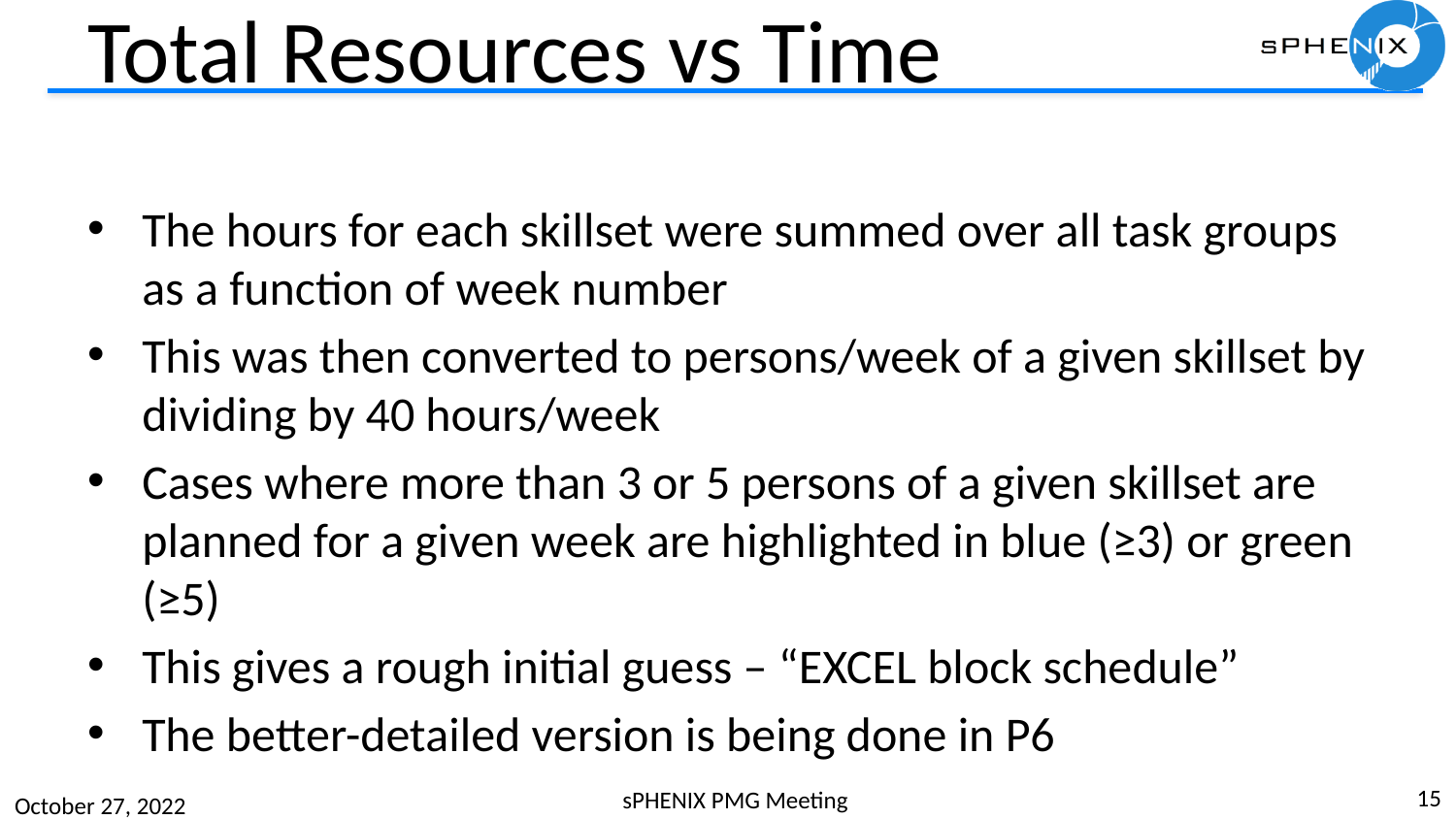

# Total Resources vs Time
The hours for each skillset were summed over all task groups as a function of week number
This was then converted to persons/week of a given skillset by dividing by 40 hours/week
Cases where more than 3 or 5 persons of a given skillset are planned for a given week are highlighted in blue (≥3) or green (≥5)
This gives a rough initial guess – “EXCEL block schedule”
The better-detailed version is being done in P6
15
sPHENIX PMG Meeting
October 27, 2022